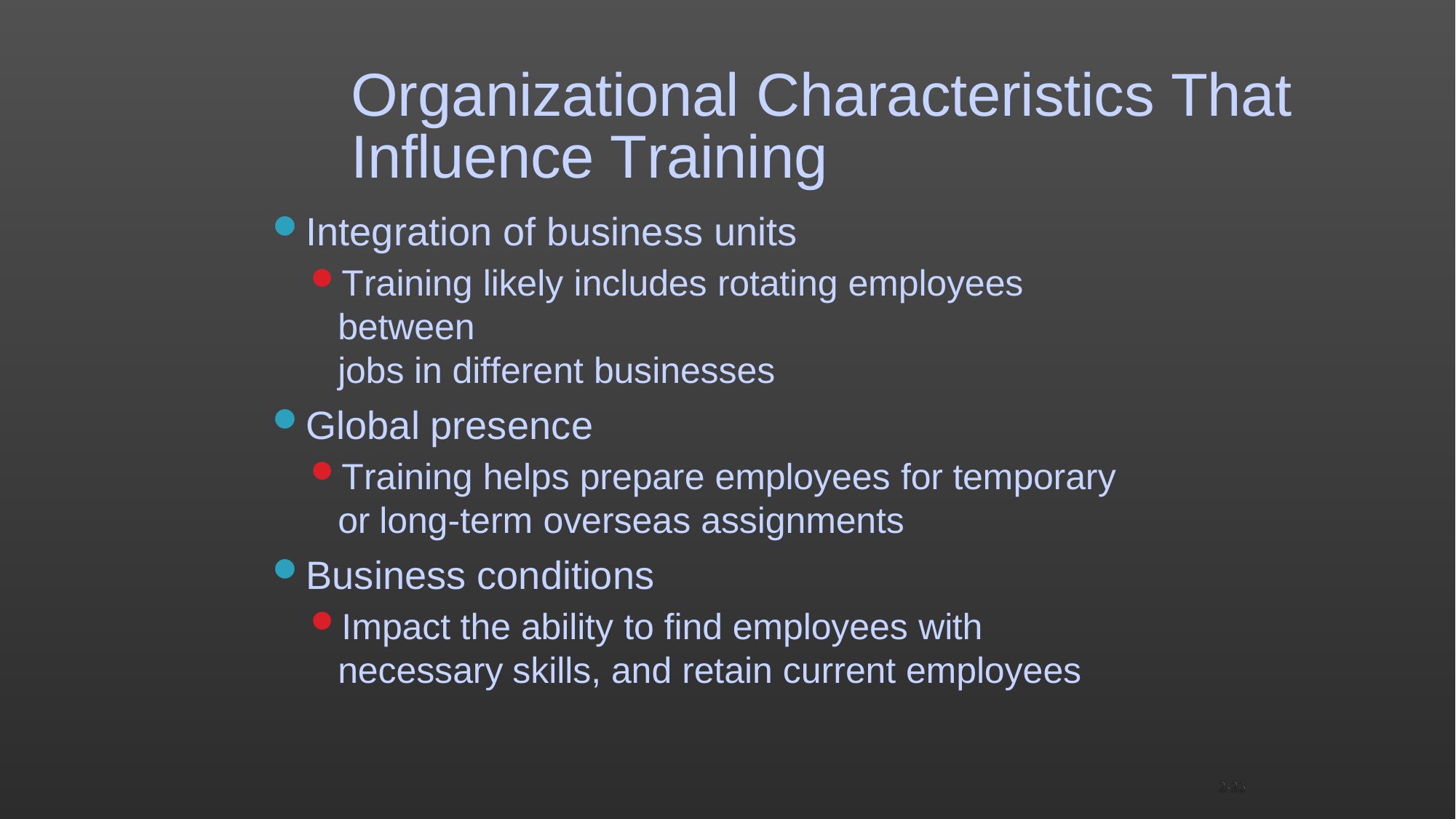

2-23
# Organizational Characteristics That
Influence Training
Integration of business units
Training likely includes rotating employees between
jobs in different businesses
Global presence
Training helps prepare employees for temporary or long-term overseas assignments
Business conditions
Impact the ability to find employees with necessary skills, and retain current employees